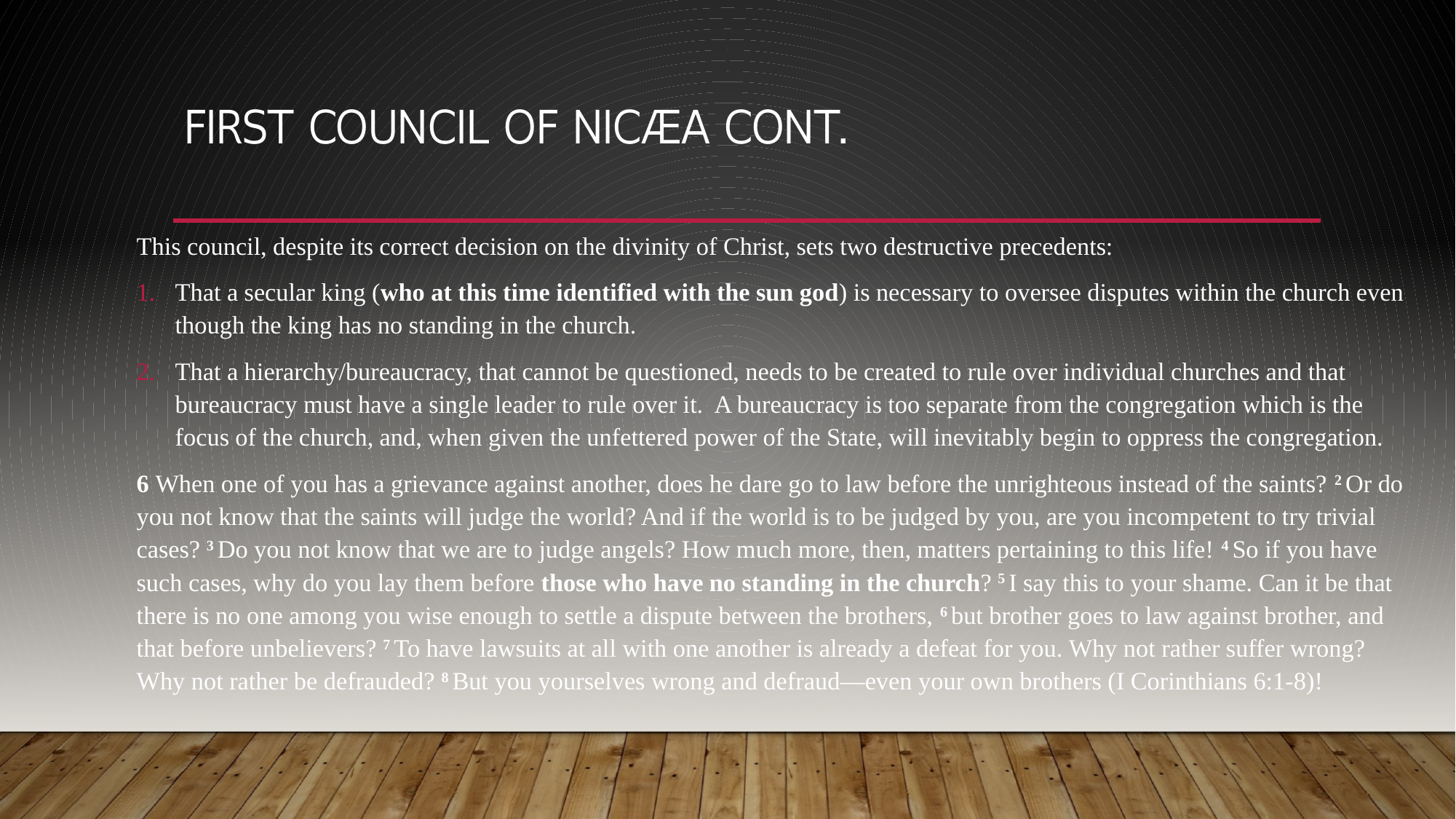

# First Council of Nicaea cont.
This council, despite its correct decision on the divinity of Christ, sets two destructive precedents:
That a secular king (who at this time identified with the sun god) is necessary to oversee disputes within the church even though the king has no standing in the church.
That a hierarchy/bureaucracy, that cannot be questioned, needs to be created to rule over individual churches and that bureaucracy must have a single leader to rule over it.  A bureaucracy is too separate from the congregation which is the focus of the church, and, when given the unfettered power of the State, will inevitably begin to oppress the congregation.
6 When one of you has a grievance against another, does he dare go to law before the unrighteous instead of the saints? 2 Or do you not know that the saints will judge the world? And if the world is to be judged by you, are you incompetent to try trivial cases? 3 Do you not know that we are to judge angels? How much more, then, matters pertaining to this life! 4 So if you have such cases, why do you lay them before those who have no standing in the church? 5 I say this to your shame. Can it be that there is no one among you wise enough to settle a dispute between the brothers, 6 but brother goes to law against brother, and that before unbelievers? 7 To have lawsuits at all with one another is already a defeat for you. Why not rather suffer wrong? Why not rather be defrauded? 8 But you yourselves wrong and defraud—even your own brothers (I Corinthians 6:1-8)!